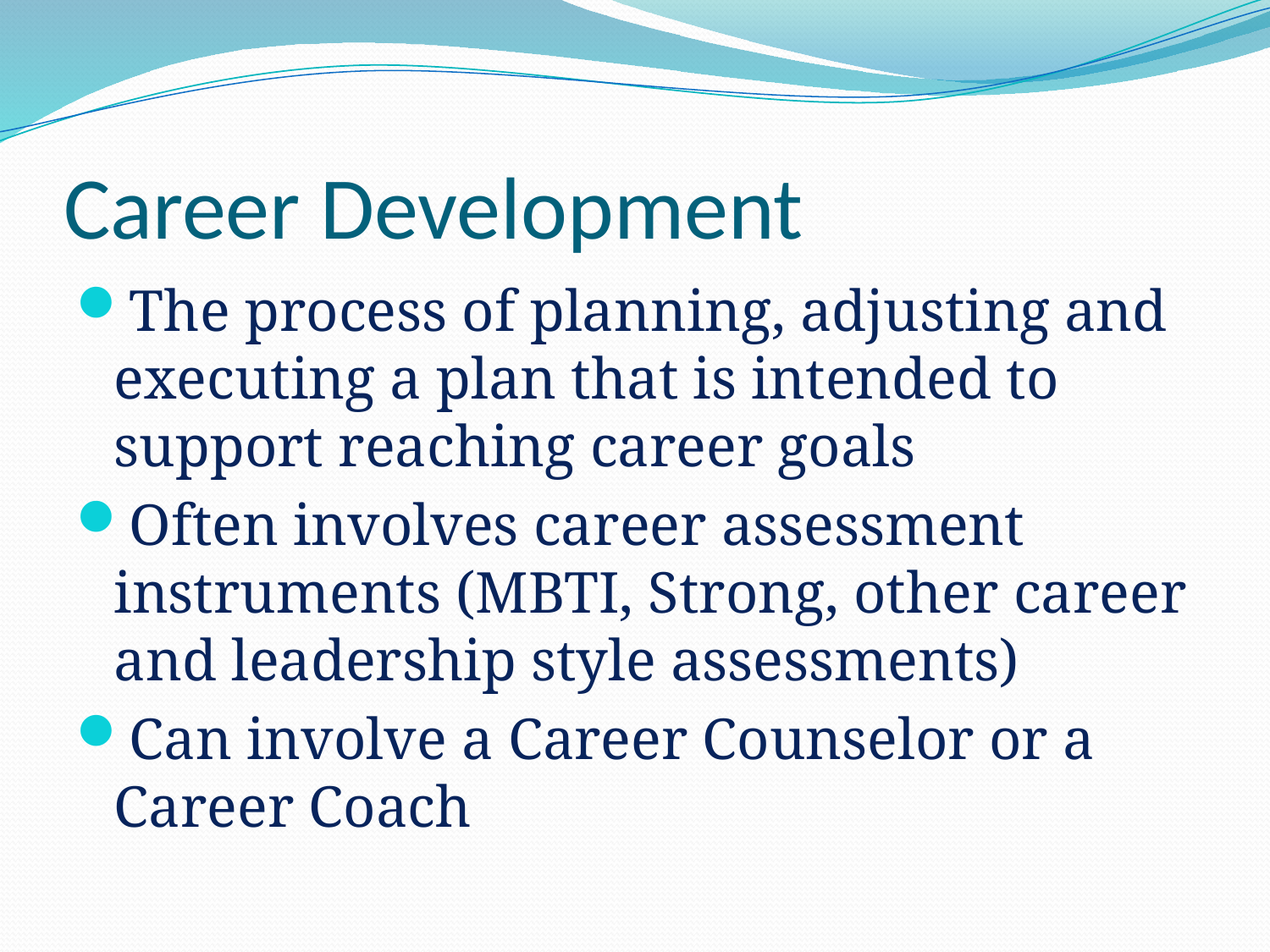

# Career Development
The process of planning, adjusting and executing a plan that is intended to support reaching career goals
Often involves career assessment instruments (MBTI, Strong, other career and leadership style assessments)
Can involve a Career Counselor or a Career Coach